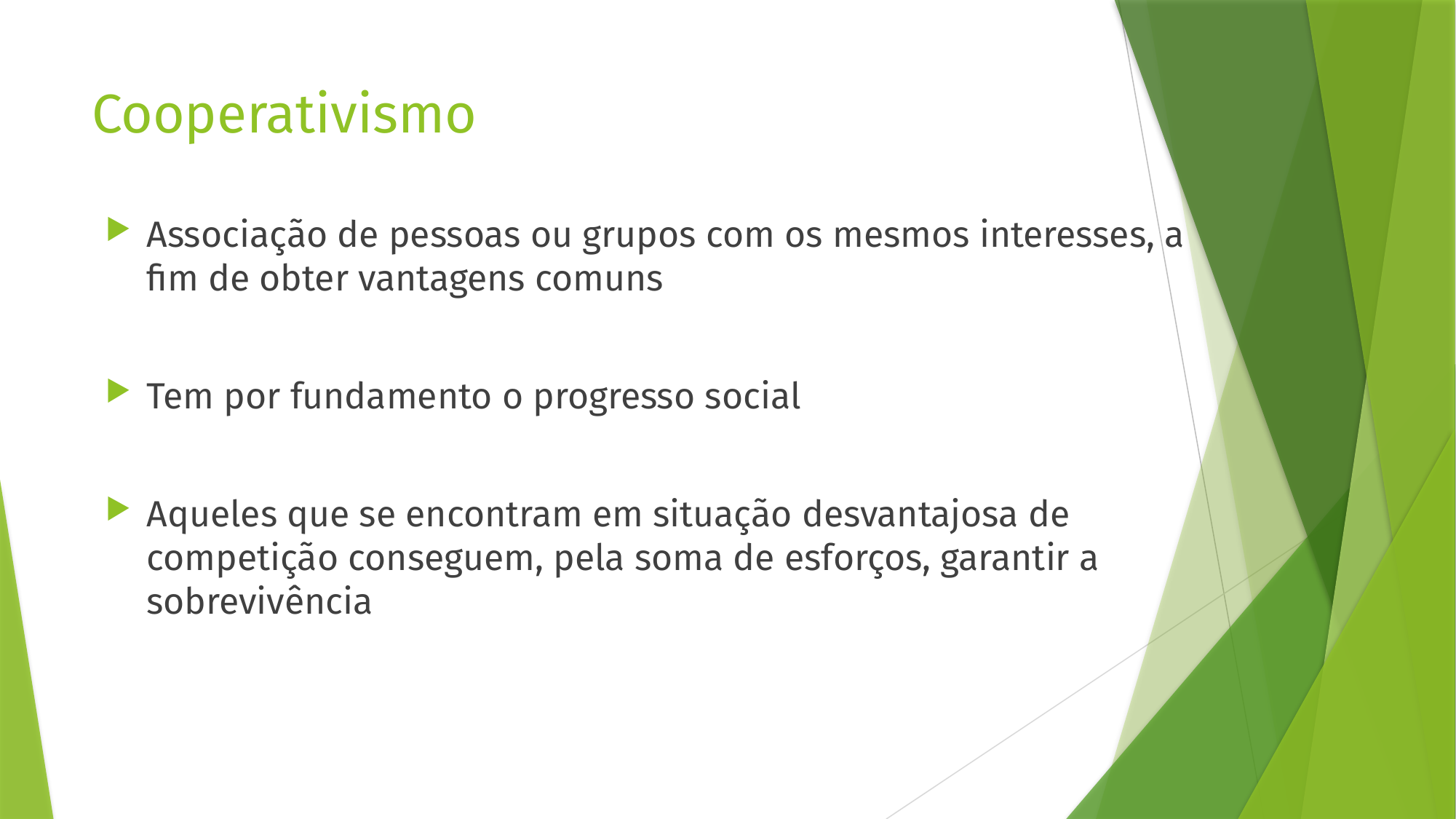

# Cooperativismo
Associação de pessoas ou grupos com os mesmos interesses, a fim de obter vantagens comuns

Tem por fundamento o progresso social

Aqueles que se encontram em situação desvantajosa de competição conseguem, pela soma de esforços, garantir a sobrevivência